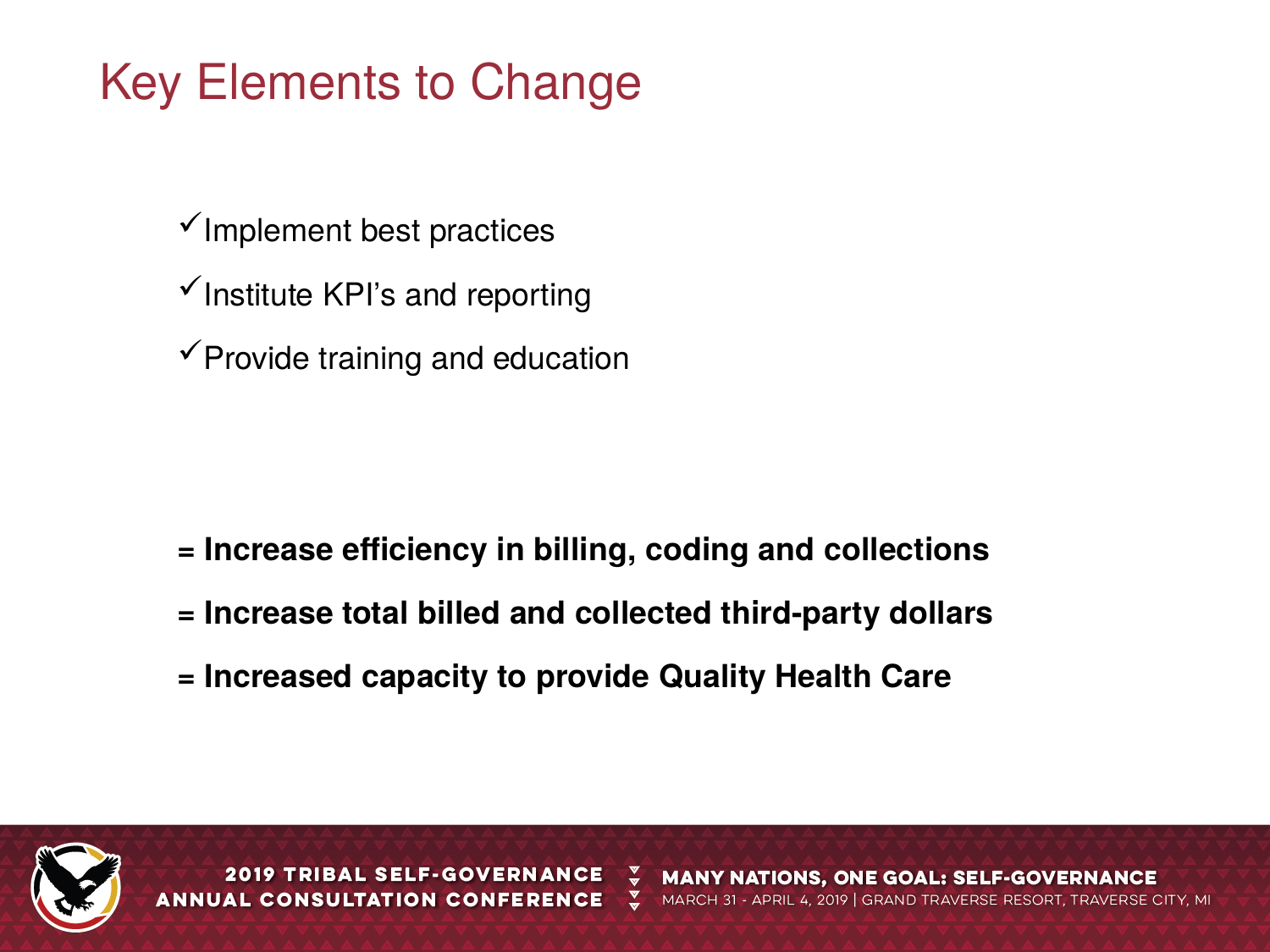

Key Elements to Change
Implement best practices
Institute KPI’s and reporting
Provide training and education

= Increase efficiency in billing, coding and collections
= Increase total billed and collected third-party dollars
= Increased capacity to provide Quality Health Care